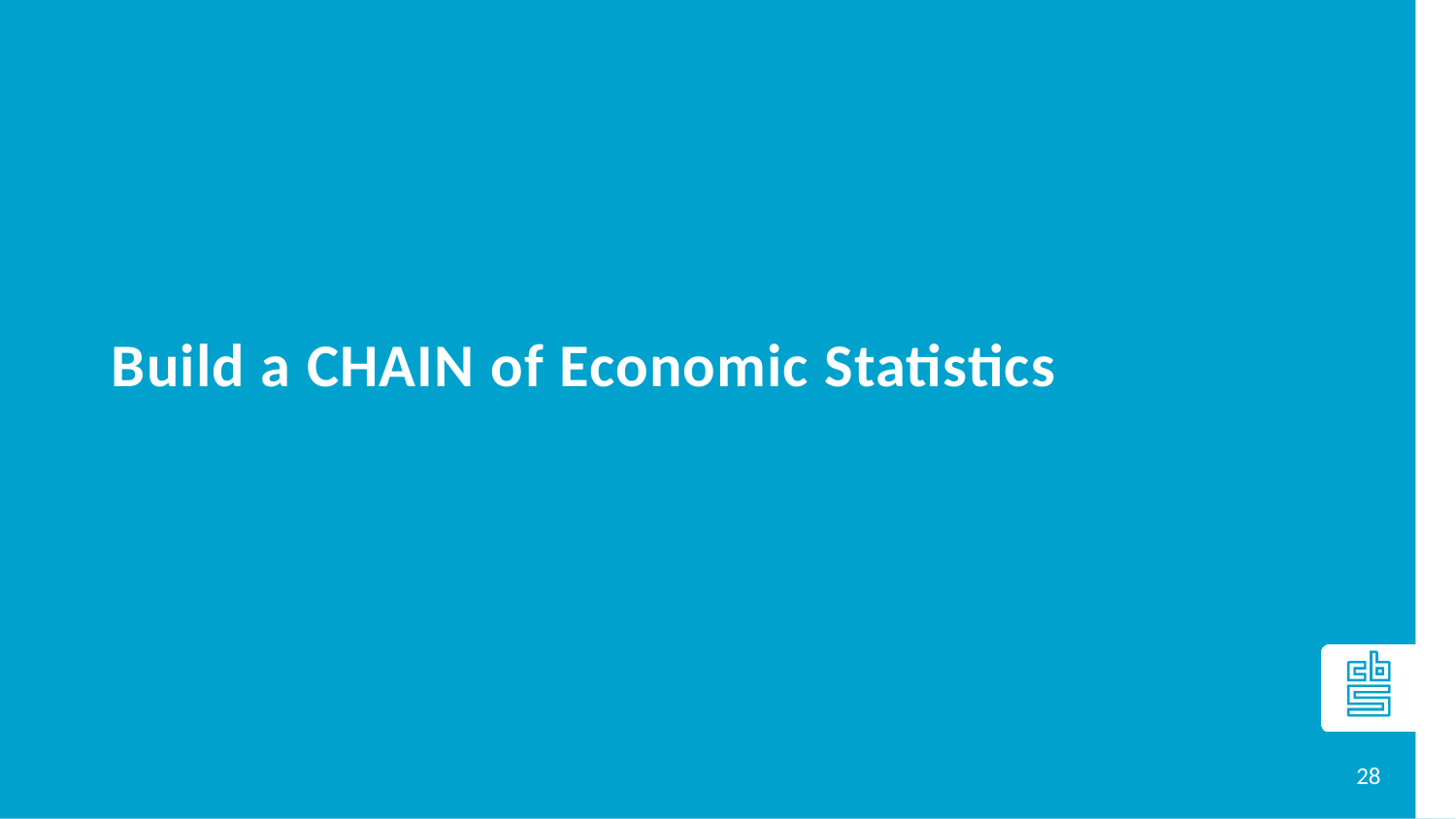

# Build a CHAIN of Economic Statistics
28